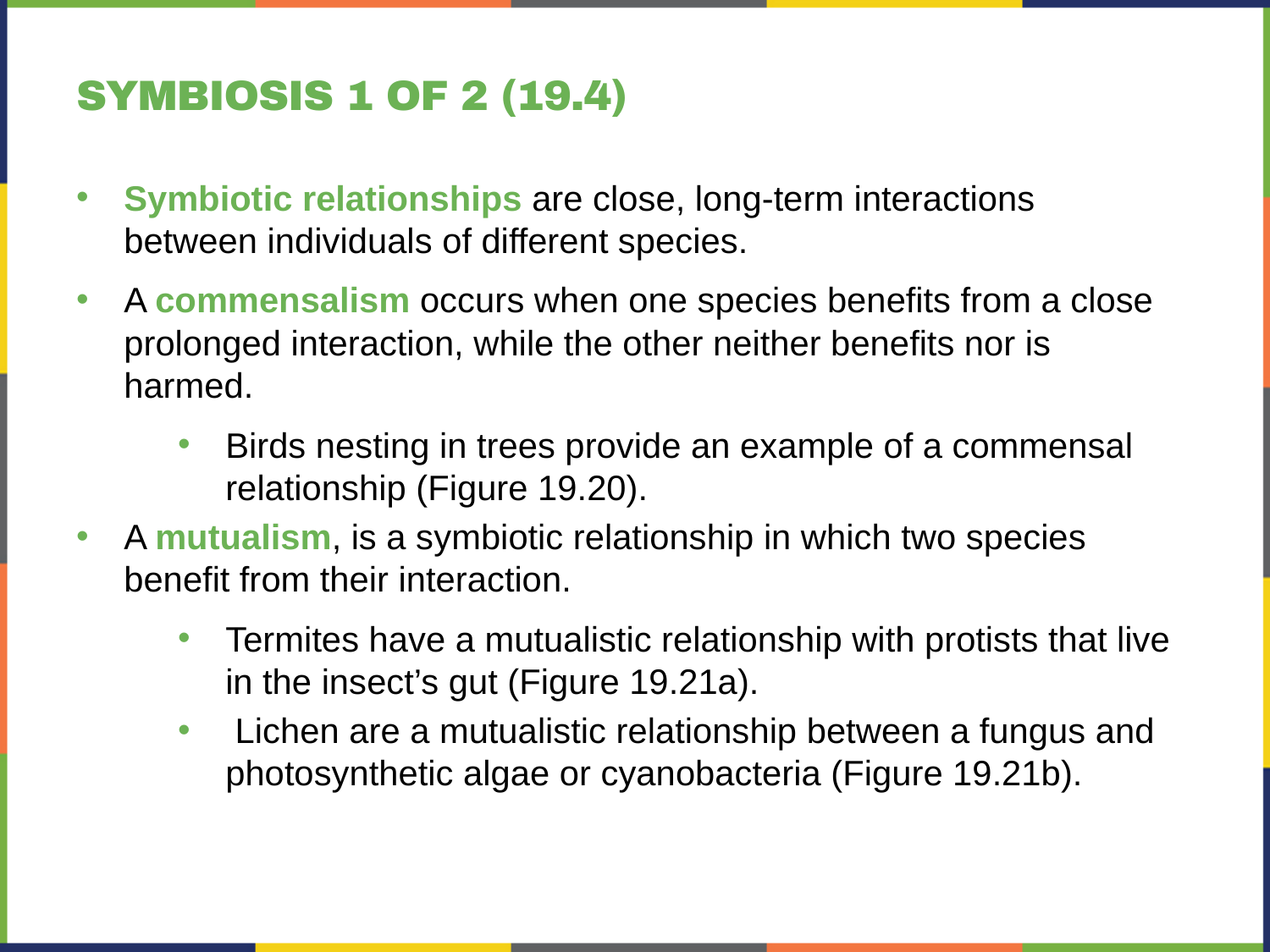

# Symbiosis 1 of 2 (19.4)
Symbiotic relationships are close, long-term interactions between individuals of different species.
A commensalism occurs when one species benefits from a close prolonged interaction, while the other neither benefits nor is harmed.
Birds nesting in trees provide an example of a commensal relationship (Figure 19.20).
A mutualism, is a symbiotic relationship in which two species benefit from their interaction.
Termites have a mutualistic relationship with protists that live in the insect’s gut (Figure 19.21a).
 Lichen are a mutualistic relationship between a fungus and photosynthetic algae or cyanobacteria (Figure 19.21b).